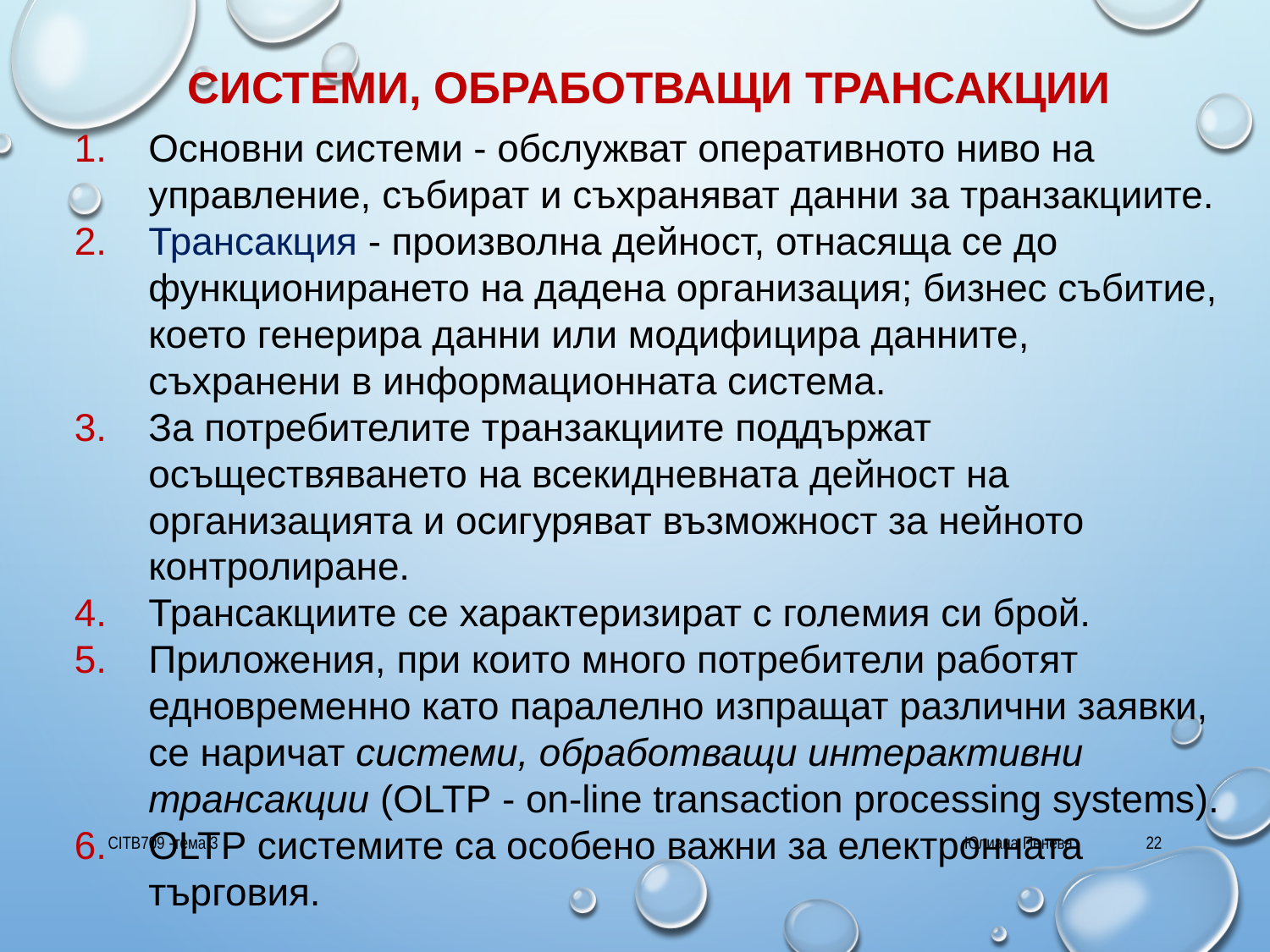

# Системи, обработващи трансакции
Основни системи - обслужват оперативното ниво на управление, събират и съхраняват данни за транзакциите.
Трансакция - произволна дейност, отнасяща се до функционирането на дадена организация; бизнес събитие, което генерира данни или модифицира данните, съхранени в информационната система.
За потребителите транзакциите поддържат осъществяването на всекидневната дейност на организацията и осигуряват възможност за нейното контролиране.
Трансакциите се характеризират с големия си брой.
Приложения, при които много потребители работят едновременно като паралелно изпращат различни заявки, се наричат системи, обработващи интерактивни трансакции (OLTP - on-line transaction processing systems).
OLTP системите са особено важни за електронната търговия.
CITB709 -тема 3
Юлиана Пенева
22